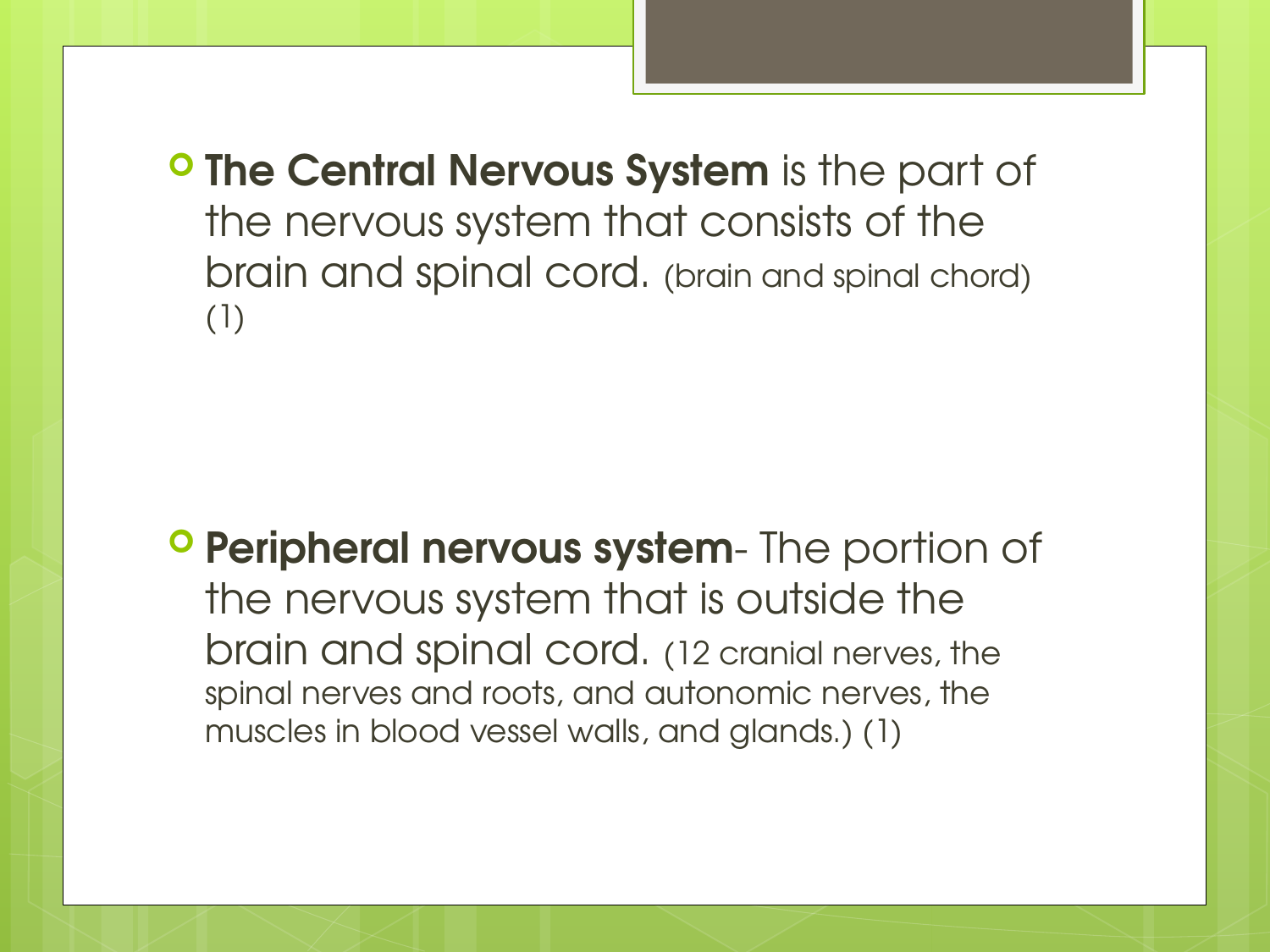

The Central Nervous System is the part of the nervous system that consists of the brain and spinal cord. (brain and spinal chord) (1)

Peripheral nervous system- The portion of the nervous system that is outside the brain and spinal cord. (12 cranial nerves, the spinal nerves and roots, and autonomic nerves, the muscles in blood vessel walls, and glands.) (1)